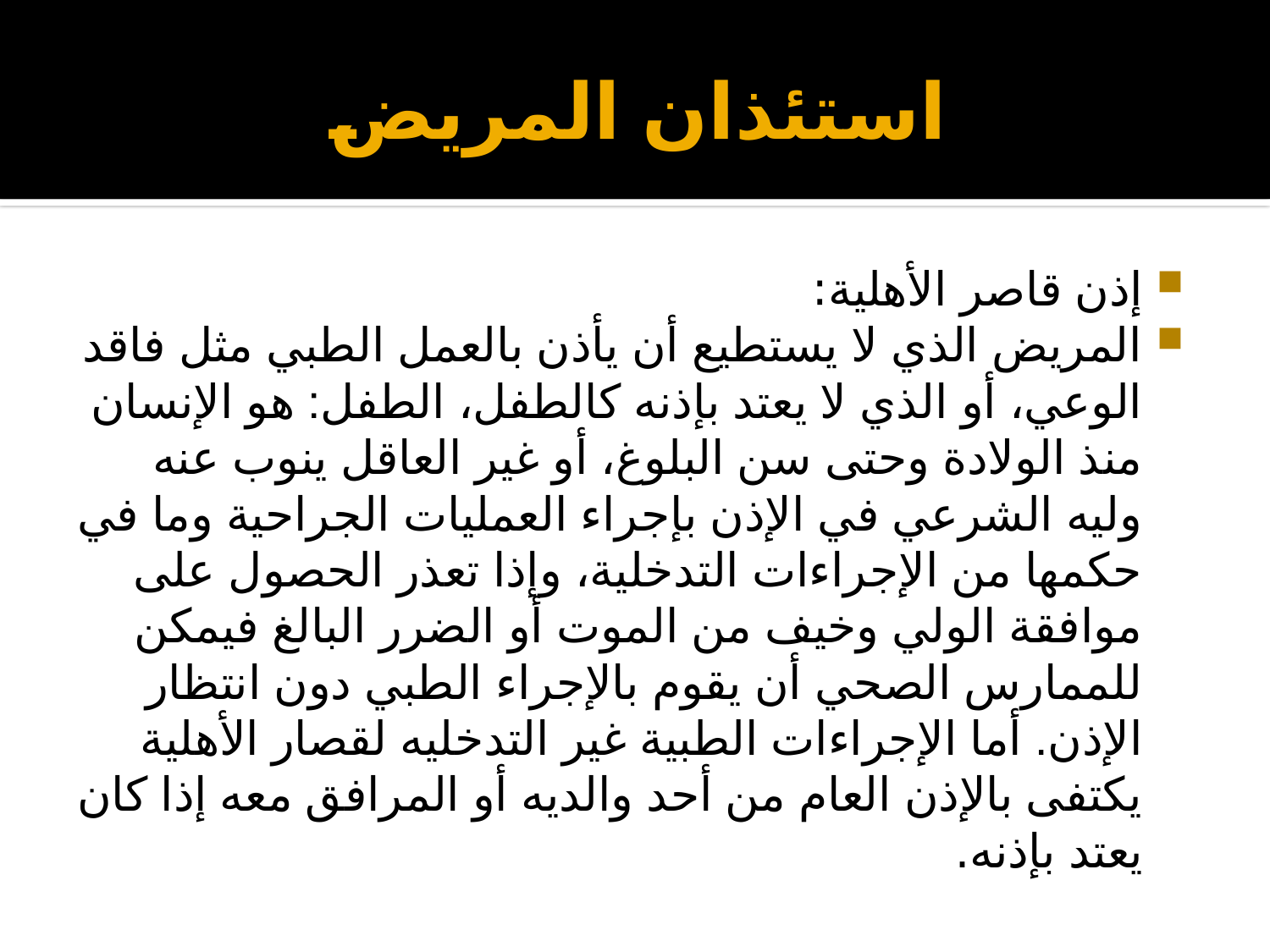

# استئذان المريض
إذن قاصر الأهلية:
المريض الذي لا يستطيع أن يأذن بالعمل الطبي مثل فاقد الوعي، أو الذي لا يعتد بإذنه كالطفل، الطفل: هو الإنسان منذ الولادة وحتى سن البلوغ، أو غير العاقل ينوب عنه وليه الشرعي في الإذن بإجراء العمليات الجراحية وما في حكمها من الإجراءات التدخلية، وإذا تعذر الحصول على موافقة الولي وخيف من الموت أو الضرر البالغ فيمكن للممارس الصحي أن يقوم بالإجراء الطبي دون انتظار الإذن. أما الإجراءات الطبية غير التدخليه لقصار الأهلية يكتفى بالإذن العام من أحد والديه أو المرافق معه إذا كان يعتد بإذنه.